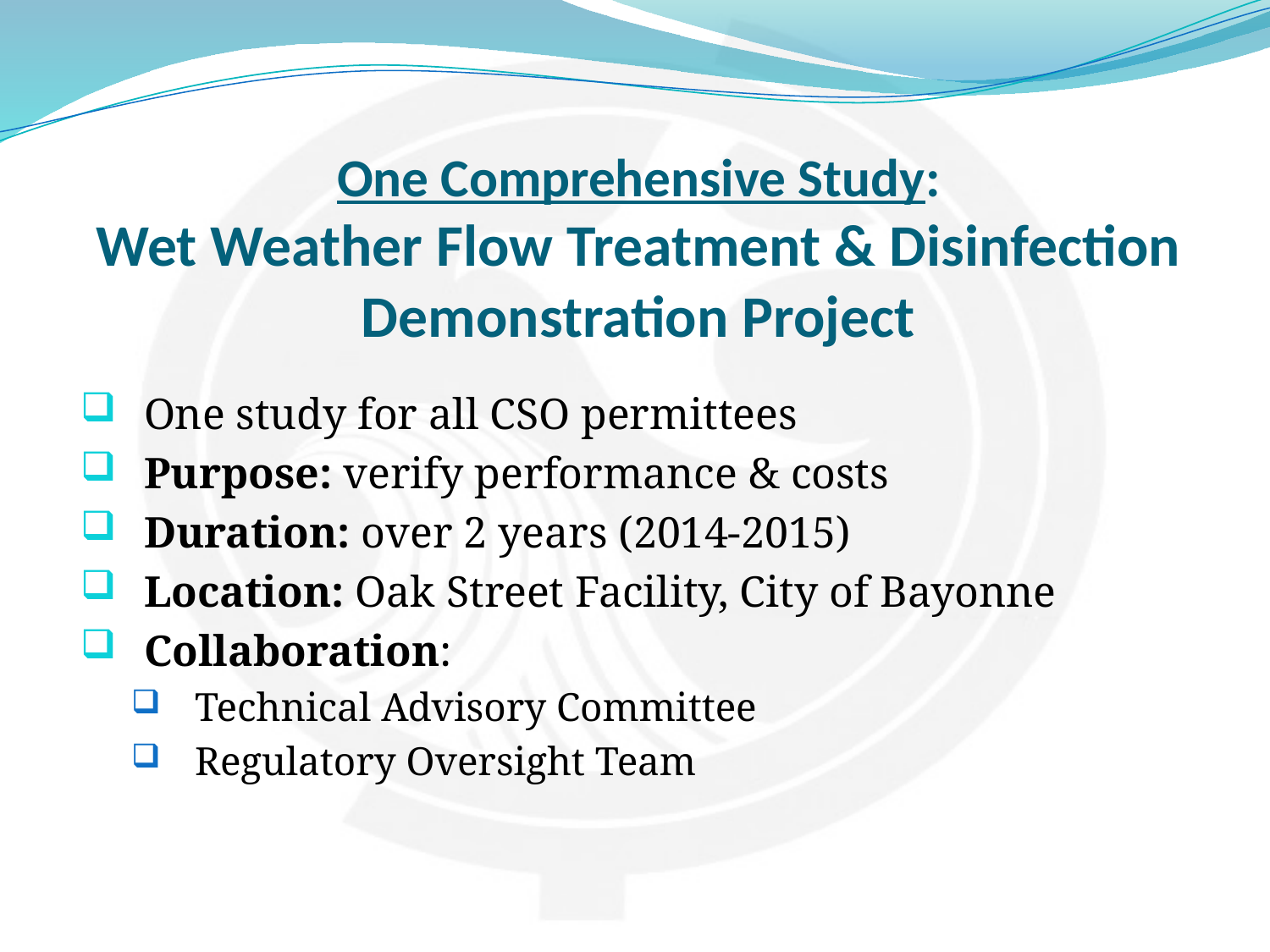

# One Comprehensive Study: Wet Weather Flow Treatment & Disinfection Demonstration Project
One study for all CSO permittees
Purpose: verify performance & costs
Duration: over 2 years (2014-2015)
Location: Oak Street Facility, City of Bayonne
Collaboration:
Technical Advisory Committee
Regulatory Oversight Team